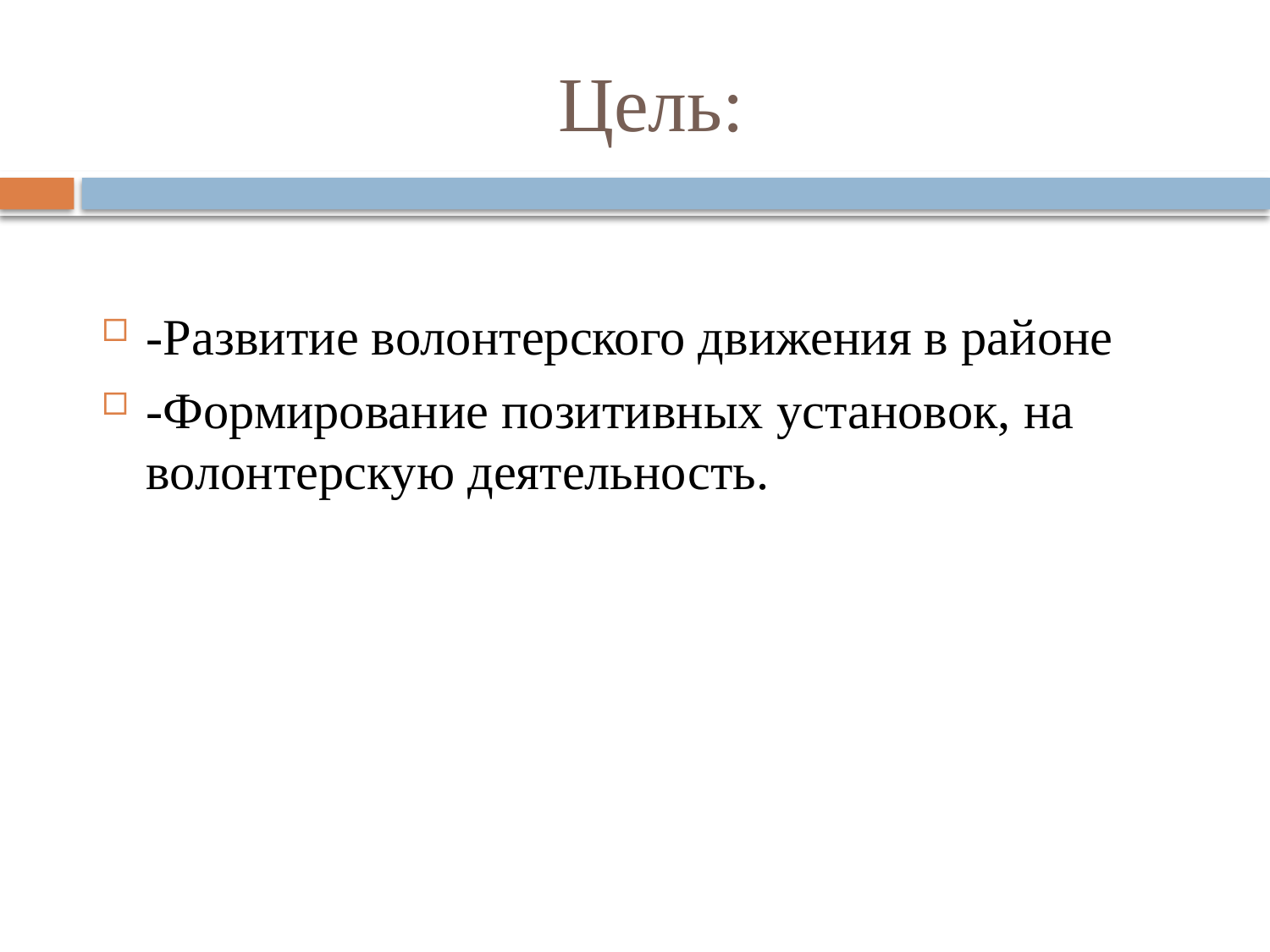

# Цель:
-Развитие волонтерского движения в районе
-Формирование позитивных установок, на волонтерскую деятельность.